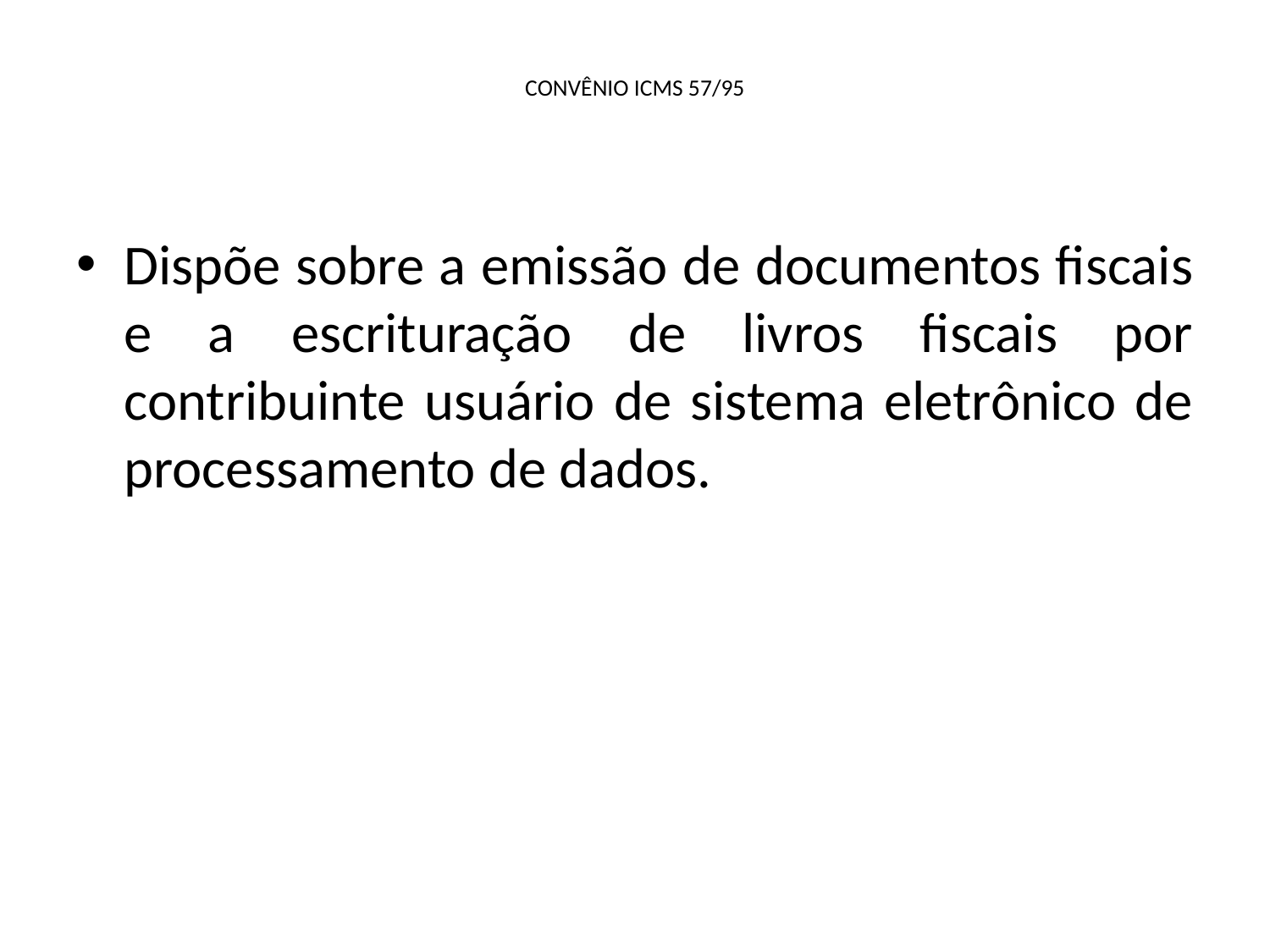

# CONVÊNIO ICMS 57/95
Dispõe sobre a emissão de documentos fiscais e a escrituração de livros fiscais por contribuinte usuário de sistema eletrônico de processamento de dados.